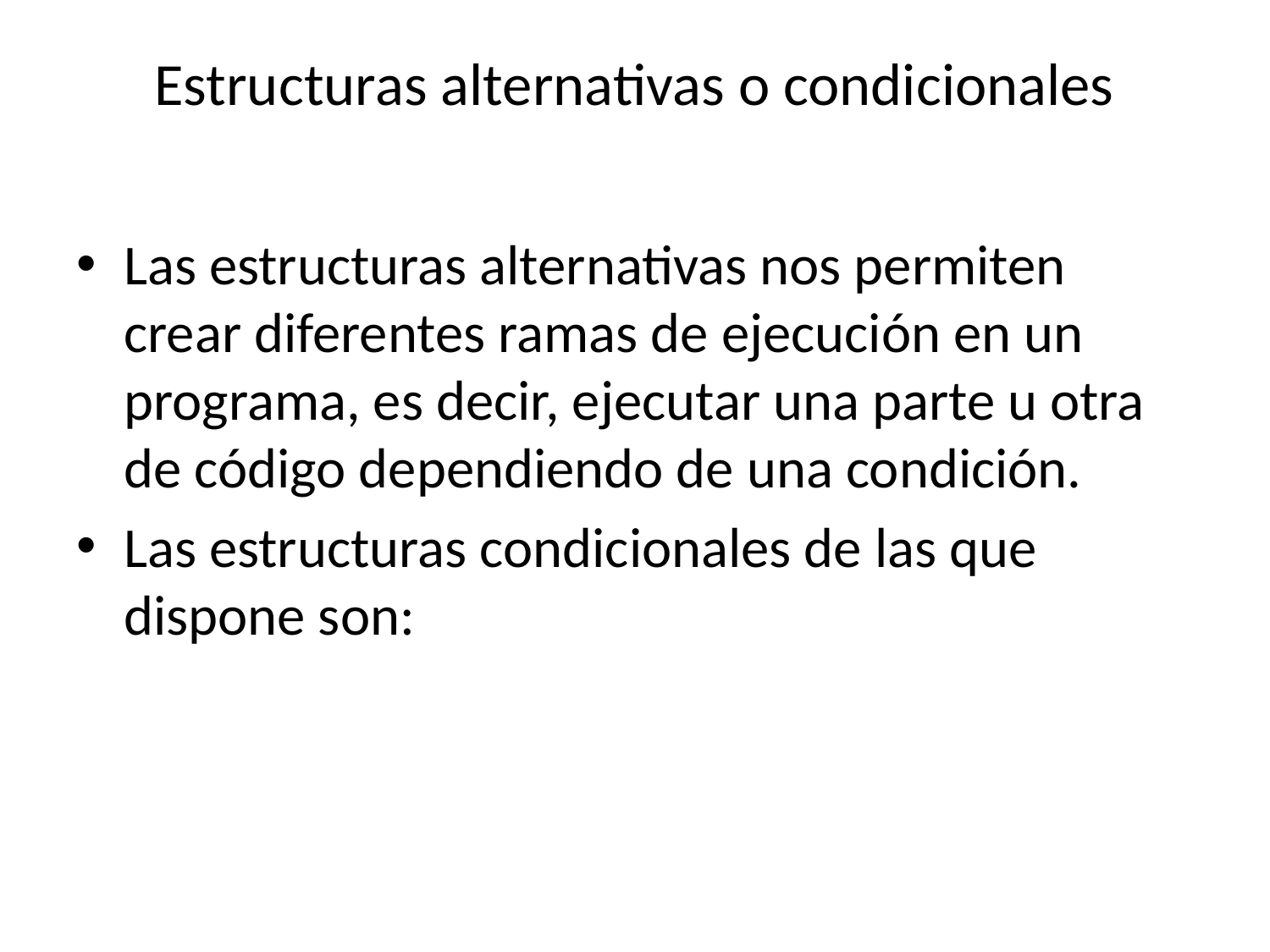

# Estructuras alternativas o condicionales
Las estructuras alternativas nos permiten crear diferentes ramas de ejecución en un programa, es decir, ejecutar una parte u otra de código dependiendo de una condición.
Las estructuras condicionales de las que dispone son: